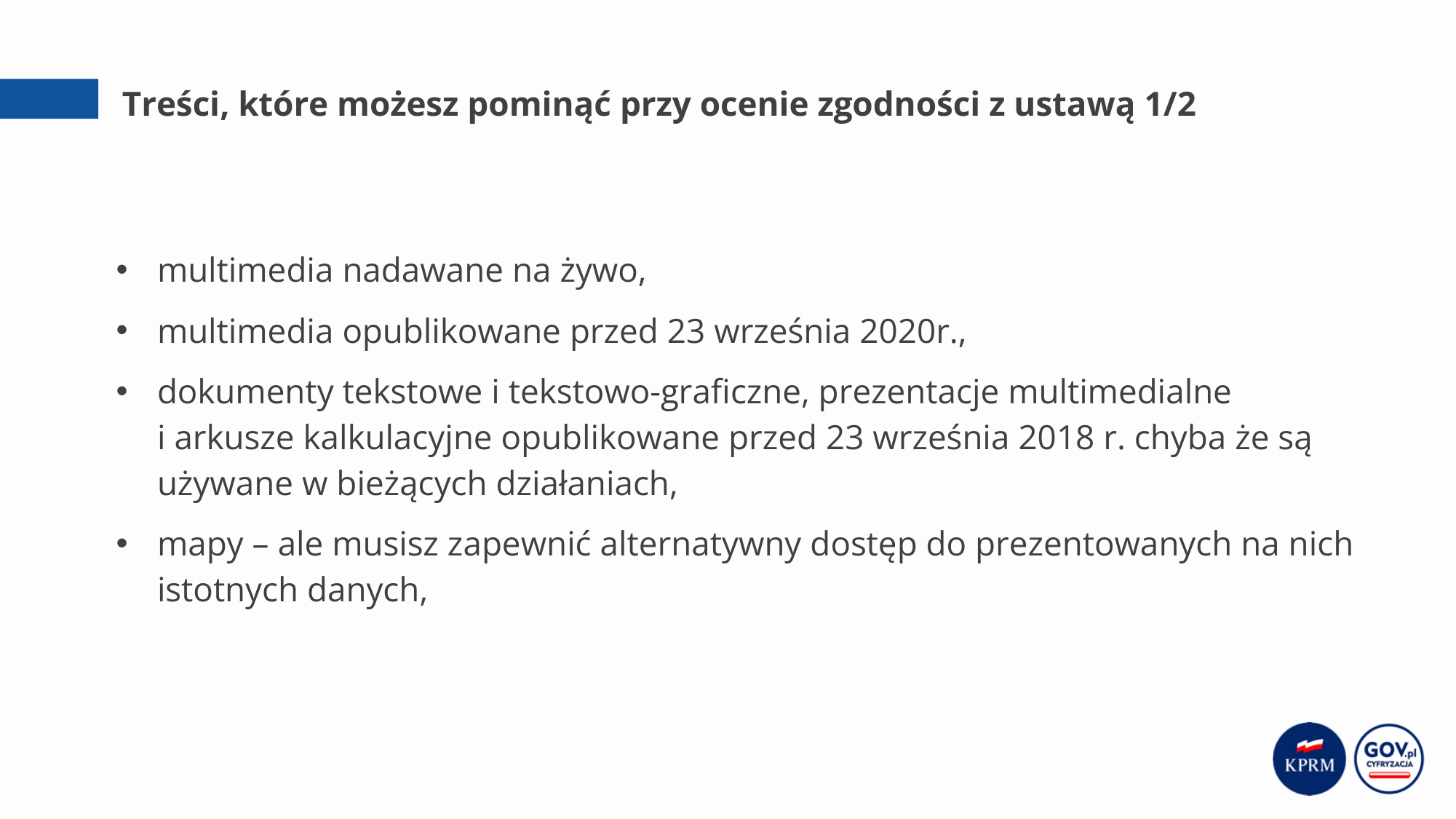

# Treści, które możesz pominąć przy ocenie zgodności z ustawą 1/2
multimedia nadawane na żywo,
multimedia opublikowane przed 23 września 2020r.,
dokumenty tekstowe i tekstowo-graficzne, prezentacje multimedialne
i arkusze kalkulacyjne opublikowane przed 23 września 2018 r. chyba że są używane w bieżących działaniach,
mapy – ale musisz zapewnić alternatywny dostęp do prezentowanych na nich istotnych danych,